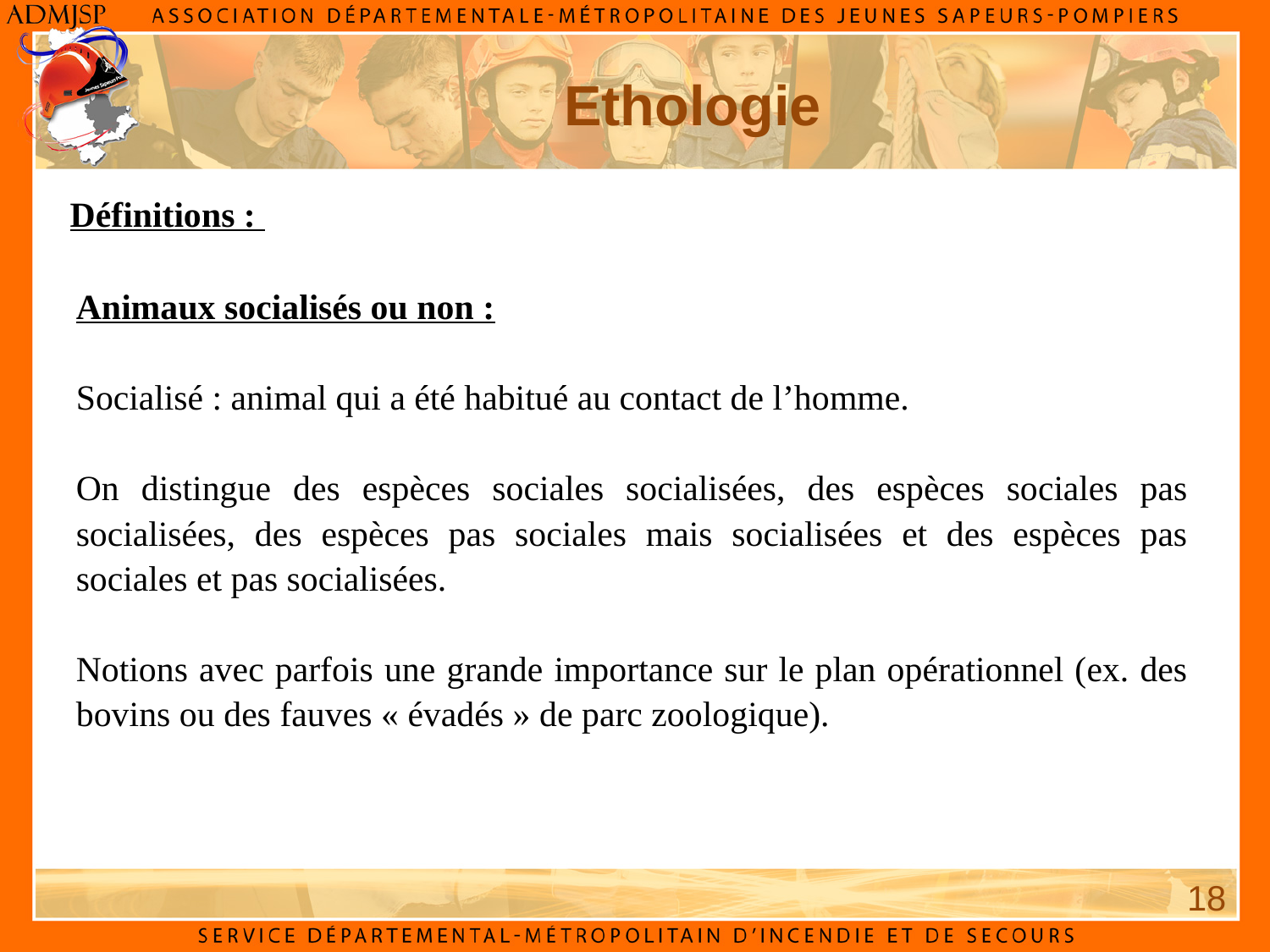

Ethologie
Définitions :
Animaux socialisés ou non :

Socialisé : animal qui a été habitué au contact de l’homme.

On distingue des espèces sociales socialisées, des espèces sociales pas socialisées, des espèces pas sociales mais socialisées et des espèces pas sociales et pas socialisées.

Notions avec parfois une grande importance sur le plan opérationnel (ex. des bovins ou des fauves « évadés » de parc zoologique).
18